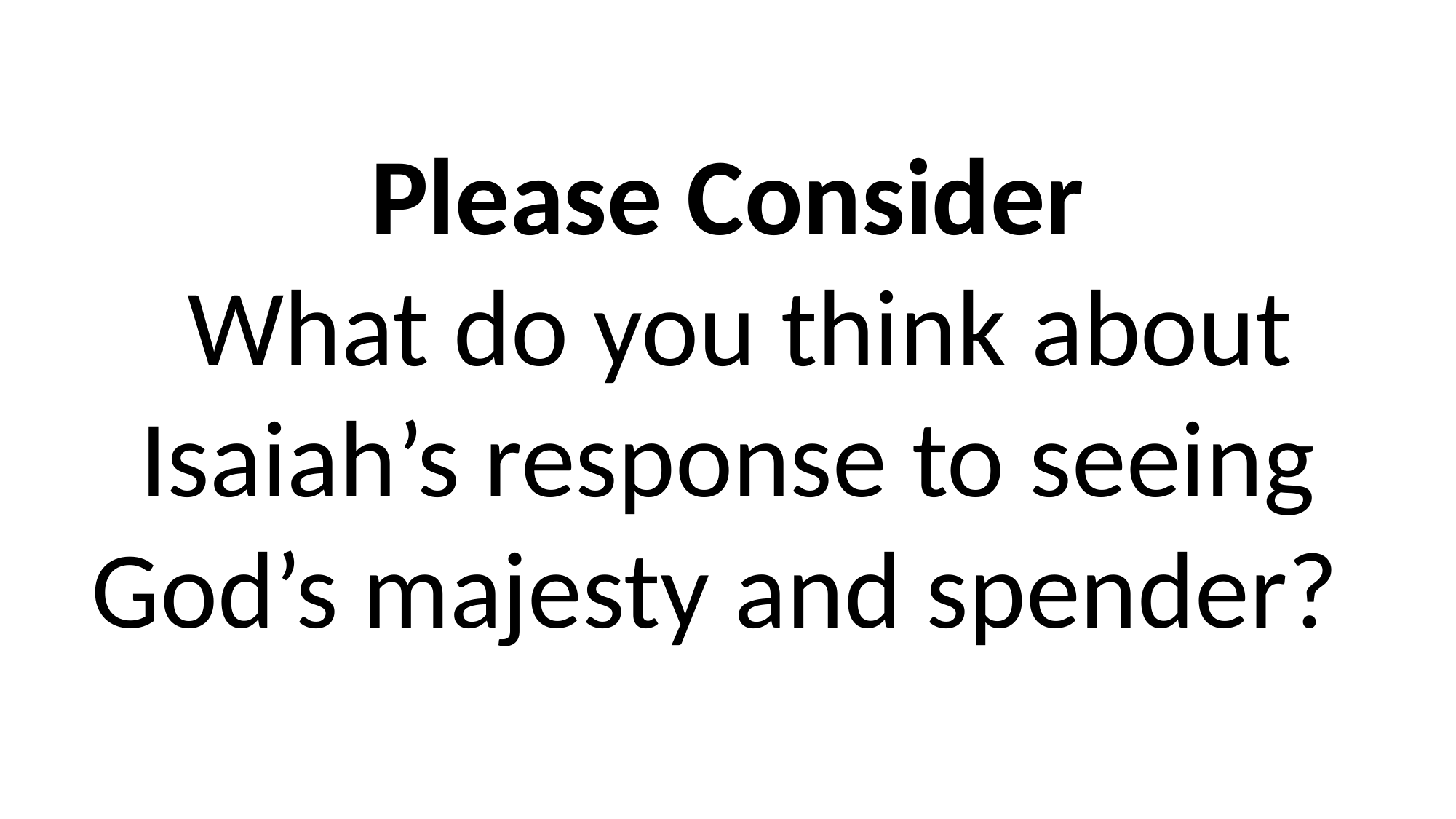

Please Consider
 What do you think about Isaiah’s response to seeing God’s majesty and spender?